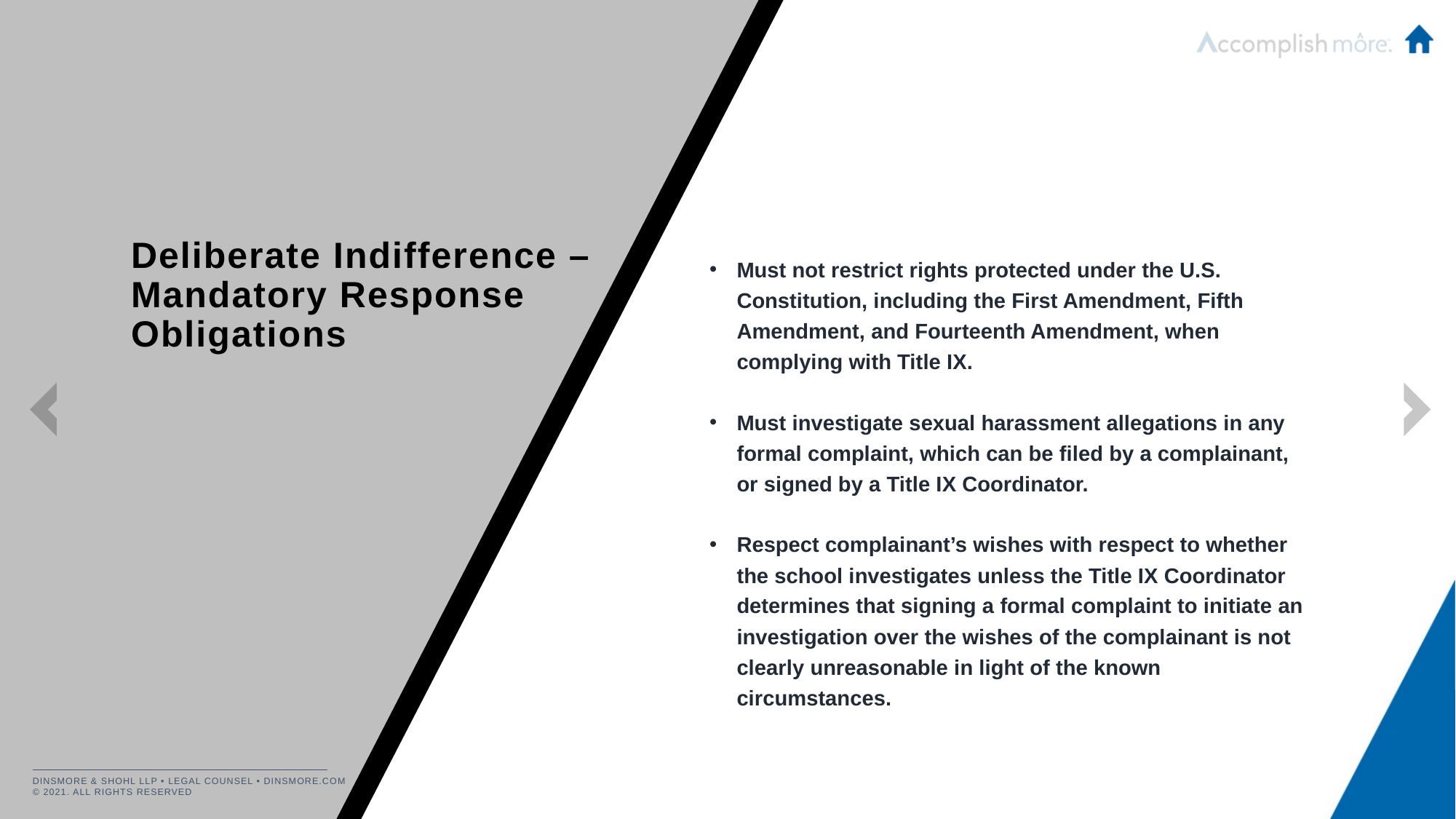

Must not restrict rights protected under the U.S. Constitution, including the First Amendment, Fifth Amendment, and Fourteenth Amendment, when complying with Title IX.
Must investigate sexual harassment allegations in any formal complaint, which can be filed by a complainant, or signed by a Title IX Coordinator.
Respect complainant’s wishes with respect to whether the school investigates unless the Title IX Coordinator determines that signing a formal complaint to initiate an investigation over the wishes of the complainant is not clearly unreasonable in light of the known circumstances.
# Deliberate Indifference – Mandatory Response Obligations